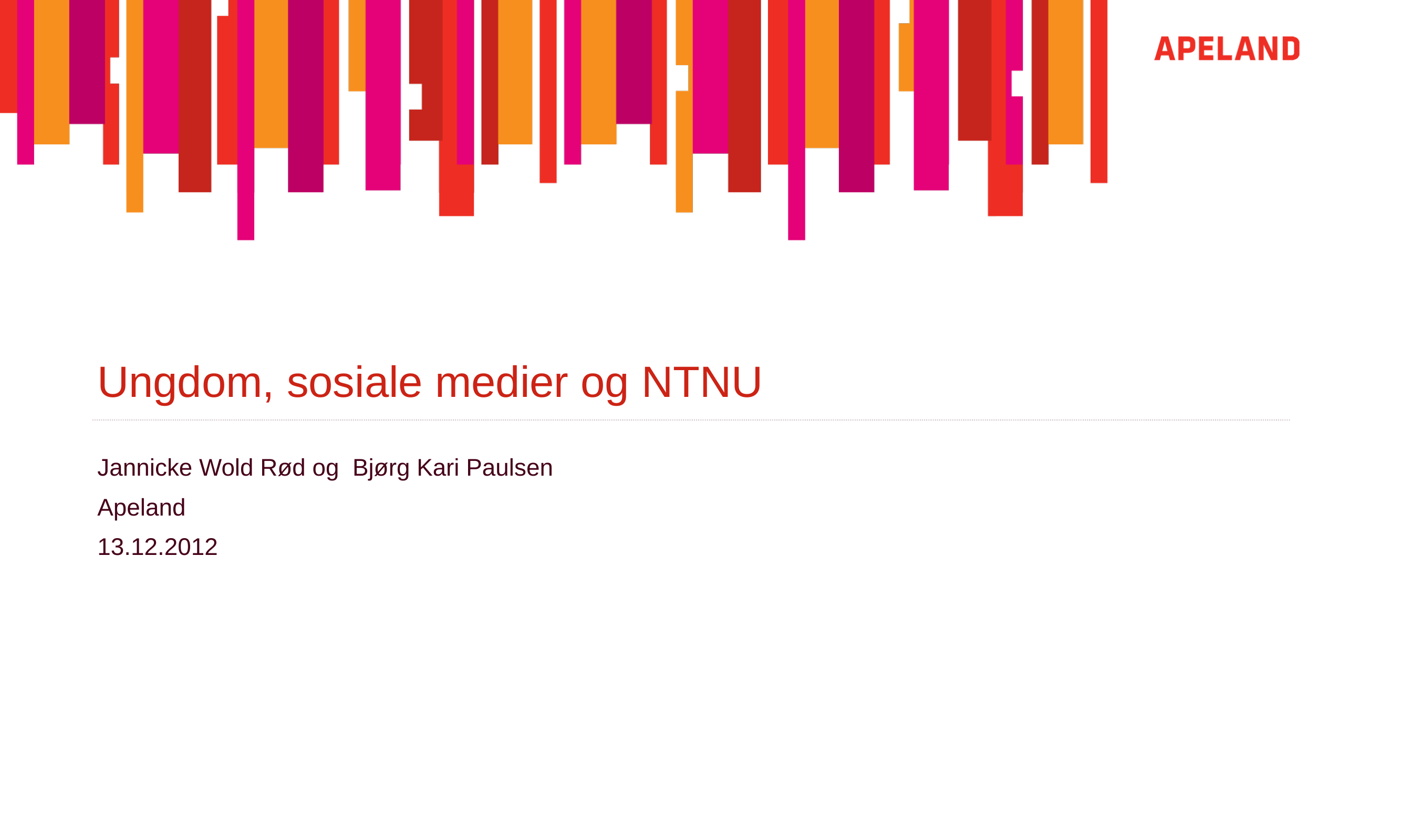

# Ungdom, sosiale medier og NTNU
Jannicke Wold Rød og  Bjørg Kari Paulsen
Apeland
13.12.2012